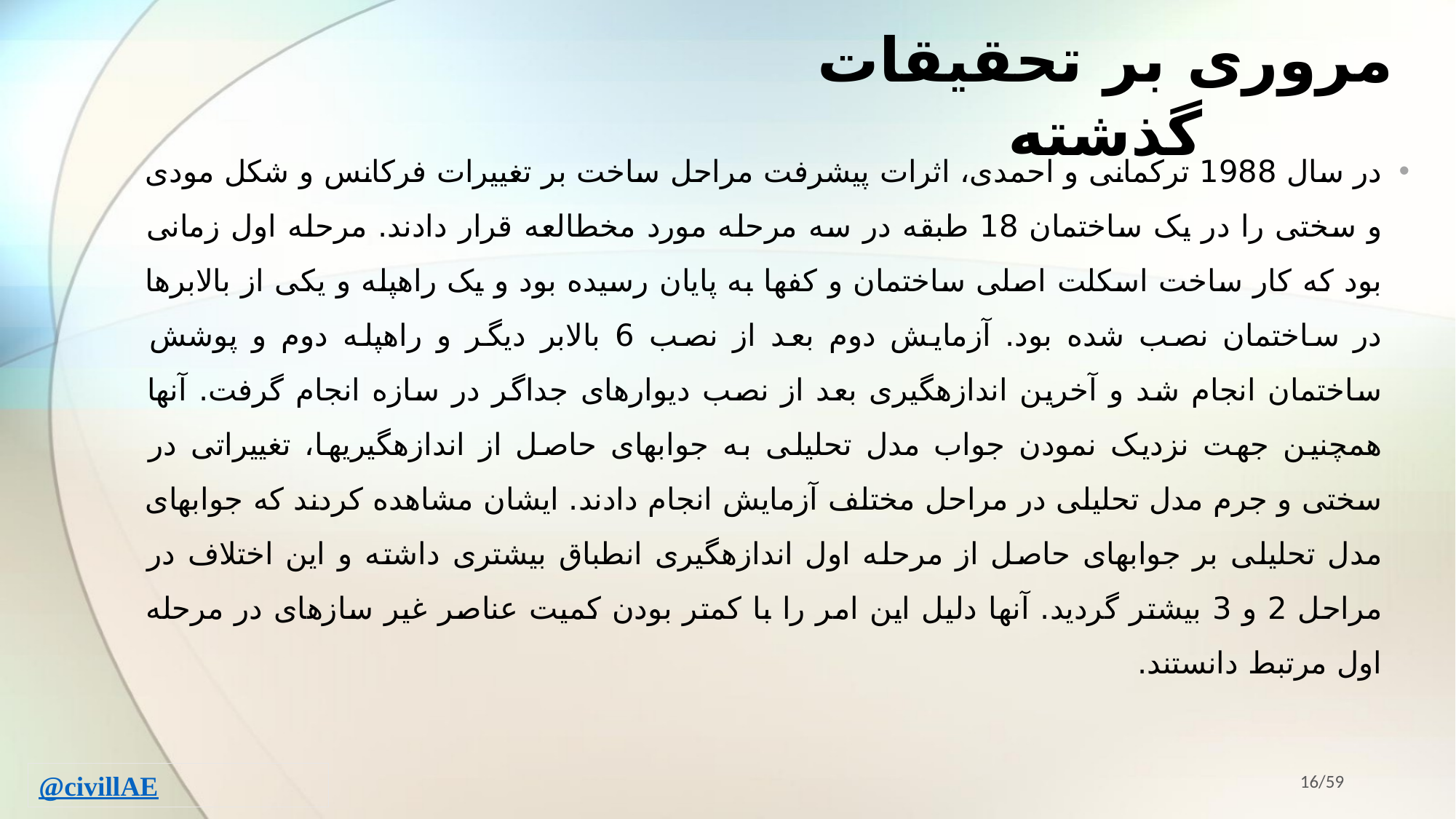

# مروری بر تحقیقات گذشته
در سال 1988 ترکمانی و احمدی، اثرات پیشرفت مراحل ساخت بر تغییرات فرکانس و شکل مودی و سختی را در یک ساختمان 18 طبقه در سه مرحله مورد مخطالعه قرار دادند. مرحله اول زمانی بود که کار ساخت اسکلت اصلی ساختمان و کف­ها به پایان رسیده بود و یک راه­پله و یکی از بالابرها در ساختمان نصب شده بود. آزمایش دوم بعد از نصب 6 بالابر دیگر و راه­پله دوم و پوشش ساختمان انجام شد و آخرین اندازه­گیری بعد از نصب دیوارهای جداگر در سازه انجام گرفت. آنها همچنین جهت نزدیک نمودن جواب مدل تحلیلی به جواب­های حاصل از اندازه­گیری­ها، تغییراتی در سختی و جرم مدل تحلیلی در مراحل مختلف آزمایش انجام دادند. ایشان مشاهده کردند که جواب­های مدل تحلیلی بر جواب­های حاصل از مرحله اول اندازه­گیری انطباق بیشتری داشته و این اختلاف در مراحل 2 و 3 بیشتر گردید. آنها دلیل این امر را با کمتر بودن کمیت عناصر غیر سازه­ای در مرحله اول مرتبط دانستند.
16/59
@civillAE